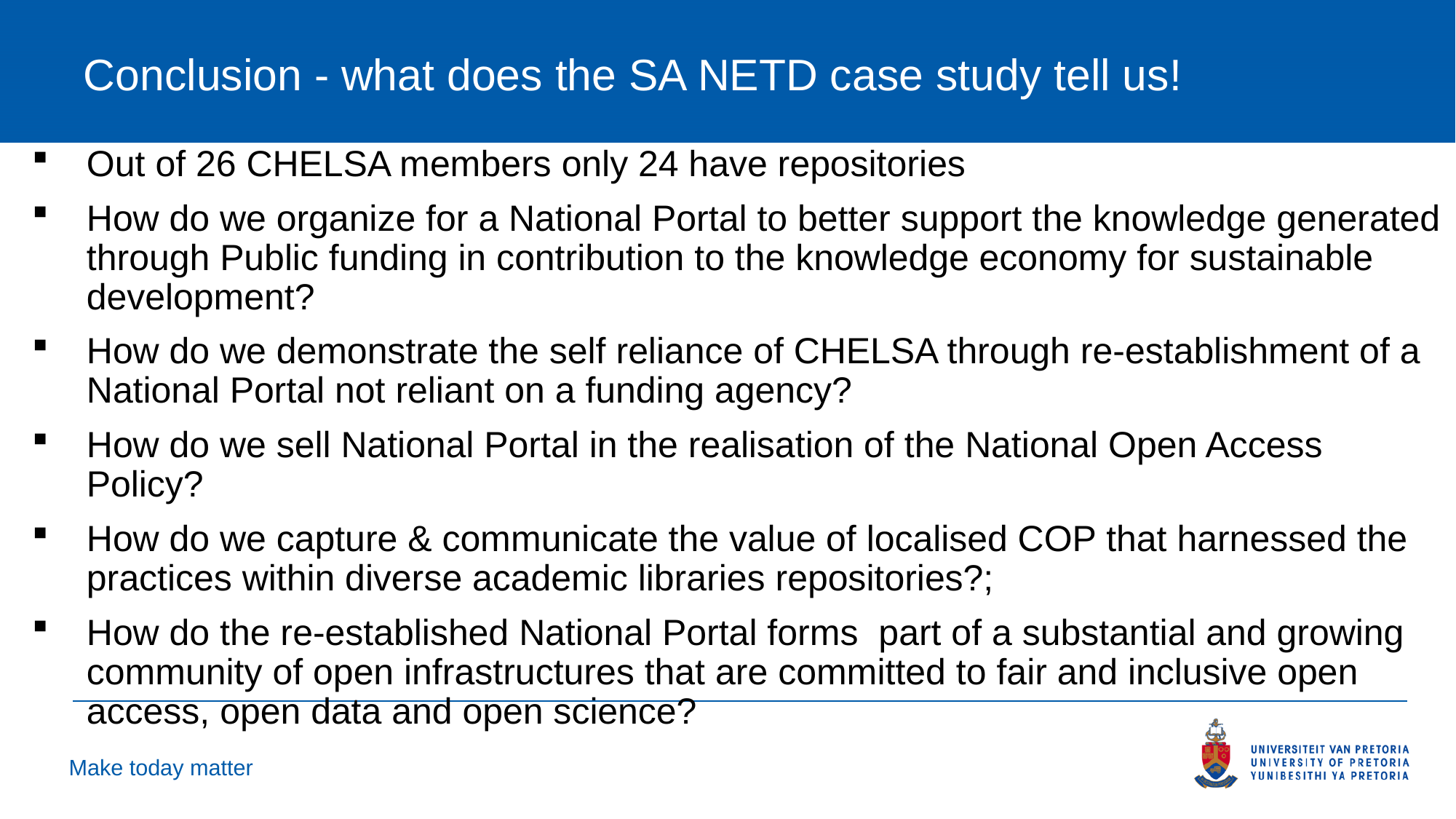

# Conclusion - what does the SA NETD case study tell us!
Out of 26 CHELSA members only 24 have repositories
How do we organize for a National Portal to better support the knowledge generated through Public funding in contribution to the knowledge economy for sustainable development?
How do we demonstrate the self reliance of CHELSA through re-establishment of a National Portal not reliant on a funding agency?
How do we sell National Portal in the realisation of the National Open Access Policy?
How do we capture & communicate the value of localised COP that harnessed the practices within diverse academic libraries repositories?;
How do the re-established National Portal forms  part of a substantial and growing community of open infrastructures that are committed to fair and inclusive open access, open data and open science?